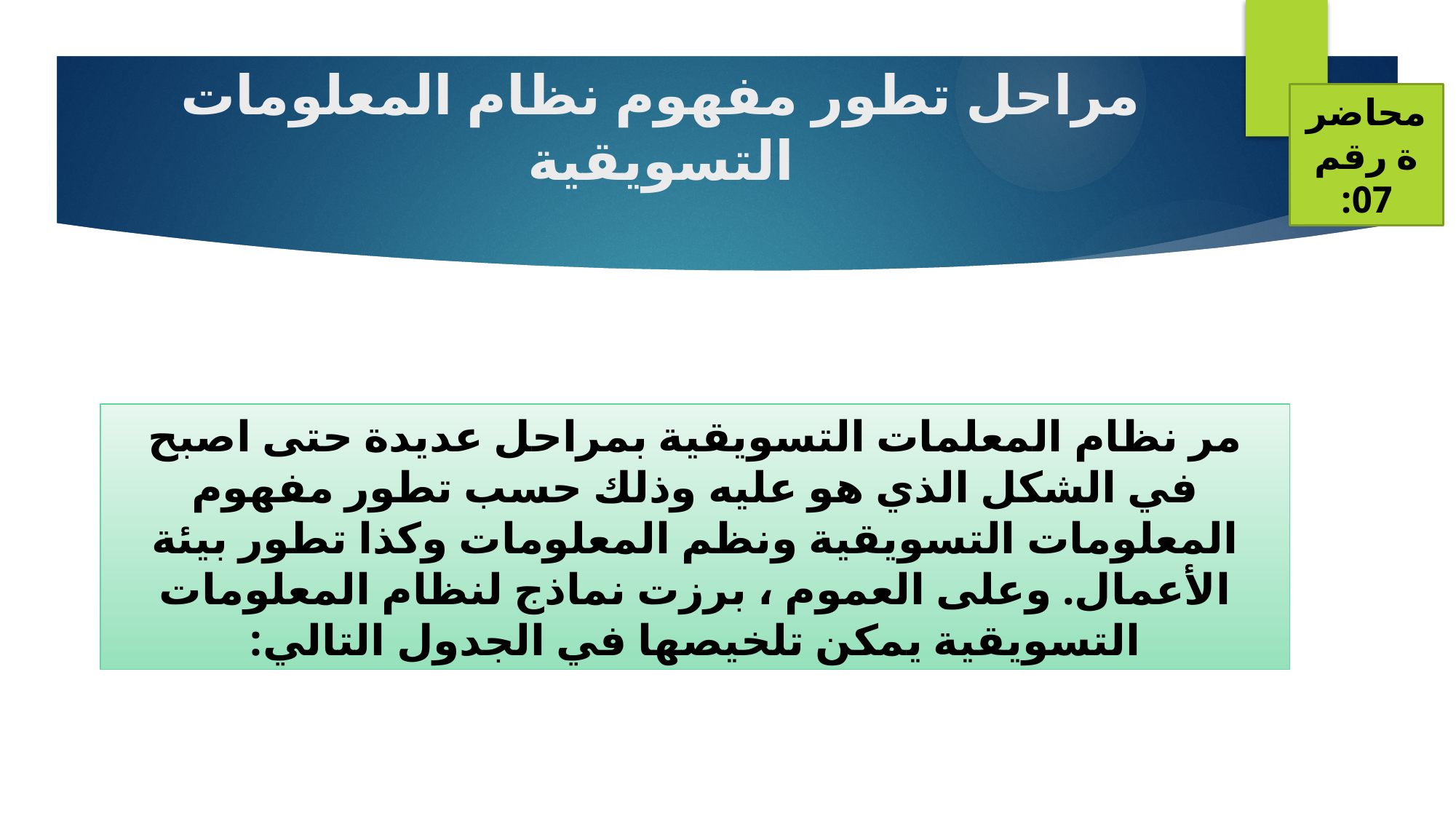

محاضرة رقم 07:
# مراحل تطور مفهوم نظام المعلومات التسويقية
مر نظام المعلمات التسويقية بمراحل عديدة حتى اصبح في الشكل الذي هو عليه وذلك حسب تطور مفهوم المعلومات التسويقية ونظم المعلومات وكذا تطور بيئة الأعمال. وعلى العموم ، برزت نماذج لنظام المعلومات التسويقية يمكن تلخيصها في الجدول التالي: